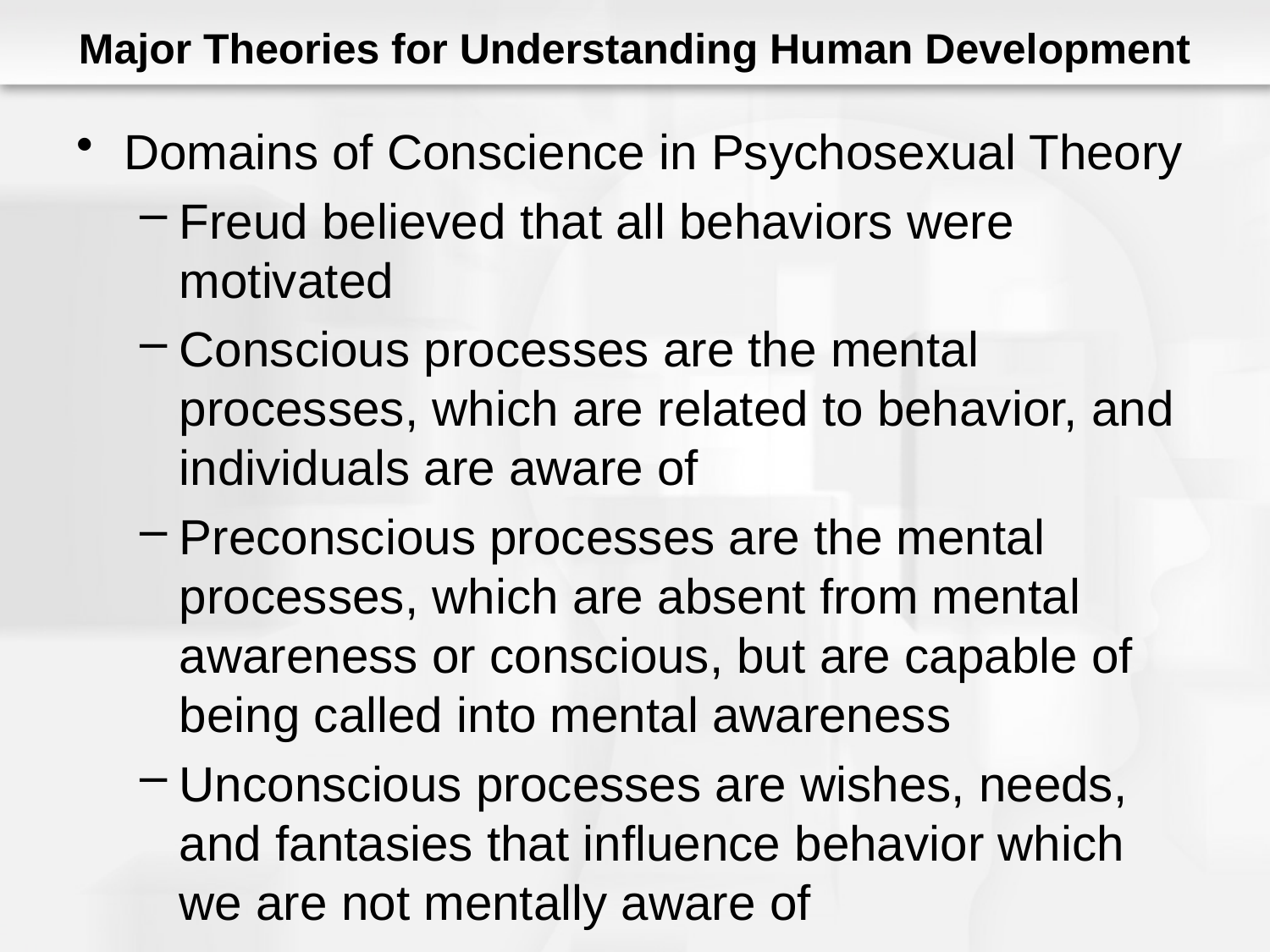

# Major Theories for Understanding Human Development
Domains of Conscience in Psychosexual Theory
Freud believed that all behaviors were motivated
Conscious processes are the mental processes, which are related to behavior, and individuals are aware of
Preconscious processes are the mental processes, which are absent from mental awareness or conscious, but are capable of being called into mental awareness
Unconscious processes are wishes, needs, and fantasies that influence behavior which we are not mentally aware of